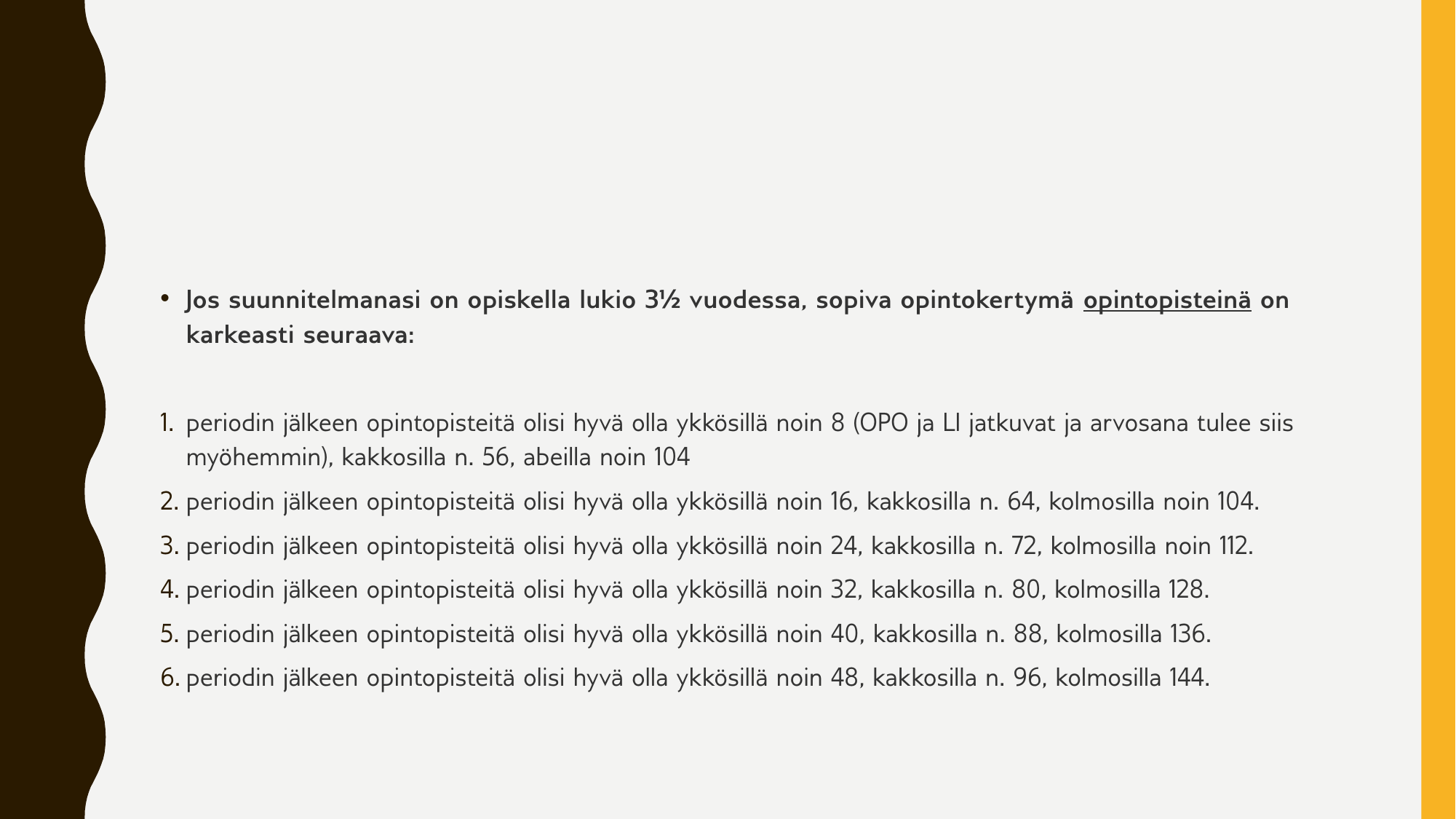

Jos suunnitelmanasi on opiskella lukio 3½ vuodessa, sopiva opintokertymä opintopisteinä on karkeasti seuraava:

periodin jälkeen opintopisteitä olisi hyvä olla ykkösillä noin 8 (OPO ja LI jatkuvat ja arvosana tulee siis myöhemmin), kakkosilla n. 56, abeilla noin 104
periodin jälkeen opintopisteitä olisi hyvä olla ykkösillä noin 16, kakkosilla n. 64, kolmosilla noin 104.
periodin jälkeen opintopisteitä olisi hyvä olla ykkösillä noin 24, kakkosilla n. 72, kolmosilla noin 112.
periodin jälkeen opintopisteitä olisi hyvä olla ykkösillä noin 32, kakkosilla n. 80, kolmosilla 128.
periodin jälkeen opintopisteitä olisi hyvä olla ykkösillä noin 40, kakkosilla n. 88, kolmosilla 136.
periodin jälkeen opintopisteitä olisi hyvä olla ykkösillä noin 48, kakkosilla n. 96, kolmosilla 144.